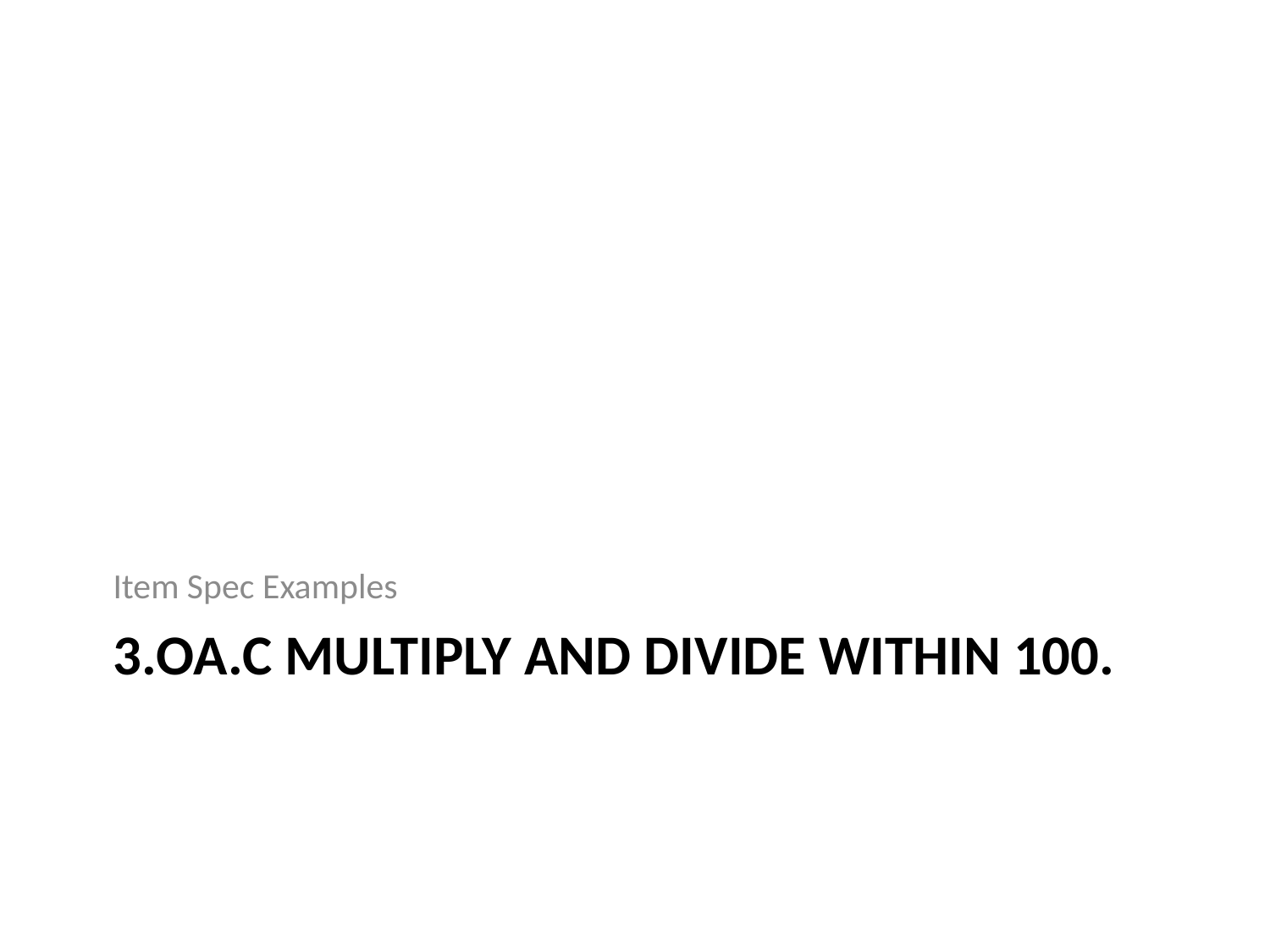

Item Spec Examples
# 3.OA.C Multiply and divide within 100.